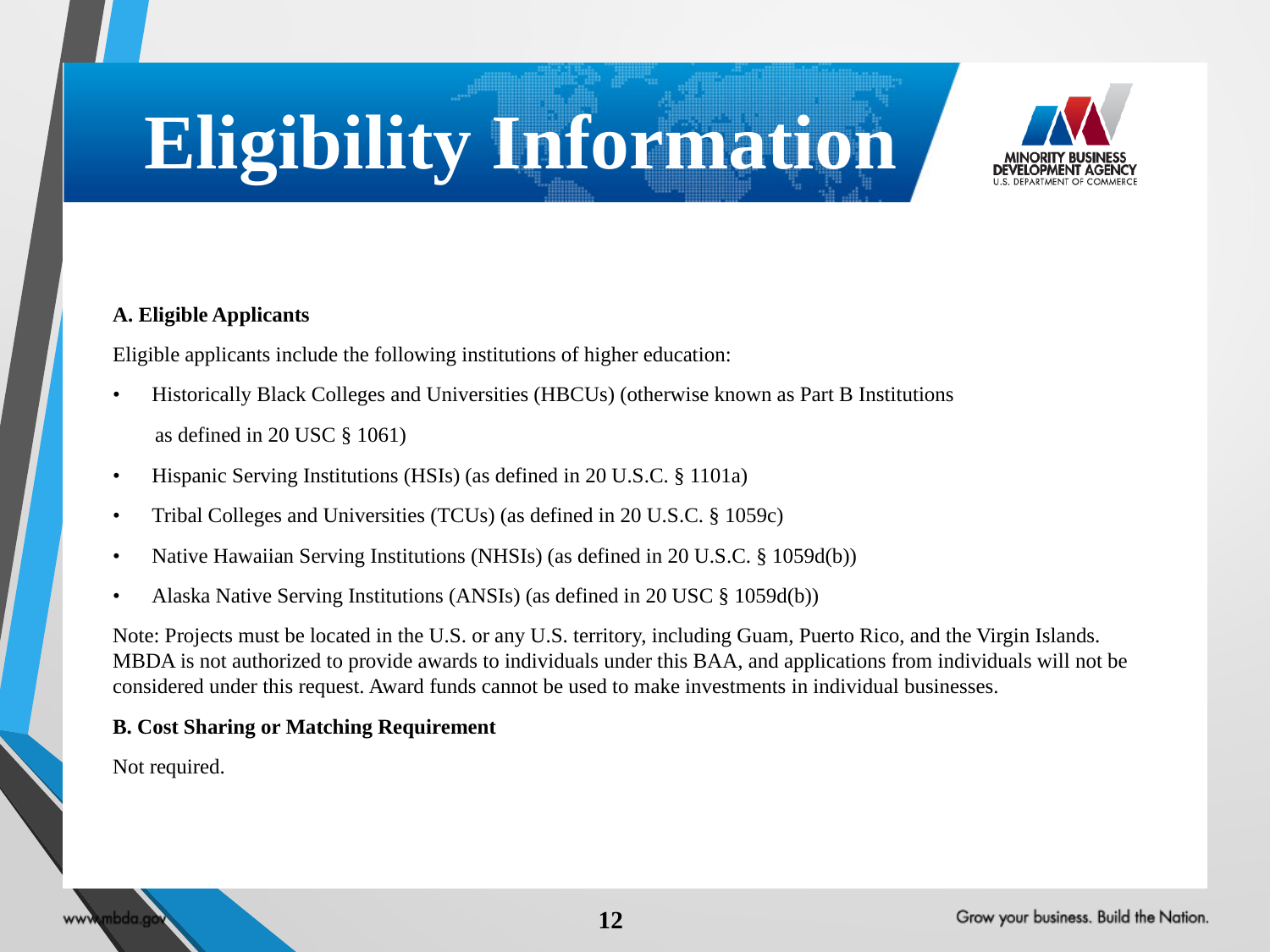

# Eligibility Information

A. Eligible Applicants
Eligible applicants include the following institutions of higher education:
•      Historically Black Colleges and Universities (HBCUs) (otherwise known as Part B Institutions
        as defined in 20 USC § 1061)
•      Hispanic Serving Institutions (HSIs) (as defined in 20 U.S.C. § 1101a)
•      Tribal Colleges and Universities (TCUs) (as defined in 20 U.S.C. § 1059c)
•      Native Hawaiian Serving Institutions (NHSIs) (as defined in 20 U.S.C. § 1059d(b))
•      Alaska Native Serving Institutions (ANSIs) (as defined in 20 USC § 1059d(b))
Note: Projects must be located in the U.S. or any U.S. territory, including Guam, Puerto Rico, and the Virgin Islands. MBDA is not authorized to provide awards to individuals under this BAA, and applications from individuals will not be considered under this request. Award funds cannot be used to make investments in individual businesses.
B. Cost Sharing or Matching Requirement
Not required.

12